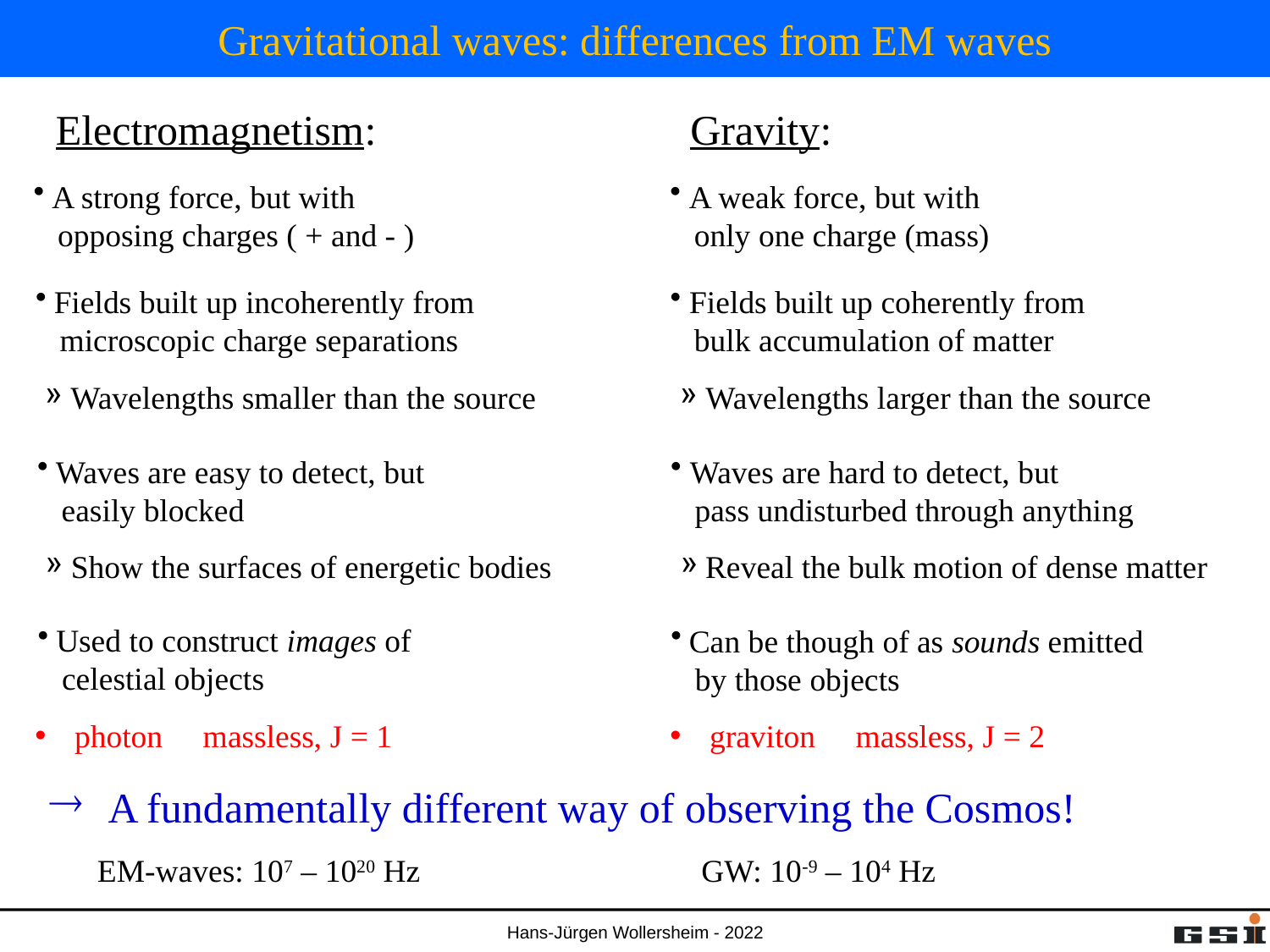

# Gravitational waves: differences from EM waves
Electromagnetism:
Gravity:
 A strong force, but with
   opposing charges ( + and - )
 A weak force, but with
   only one charge (mass)
 Fields built up incoherently from
   microscopic charge separations
 Fields built up coherently from
   bulk accumulation of matter
 Wavelengths smaller than the source
 Wavelengths larger than the source
 Waves are easy to detect, but
   easily blocked
 Waves are hard to detect, but
   pass undisturbed through anything
 Show the surfaces of energetic bodies
 Reveal the bulk motion of dense matter
 Used to construct images of
   celestial objects
 Can be though of as sounds emitted
   by those objects
photon     massless, J = 1
graviton     massless, J = 2
 A fundamentally different way of observing the Cosmos!
     EM-waves: 107 – 1020 Hz                                   GW: 10-9 – 104 Hz